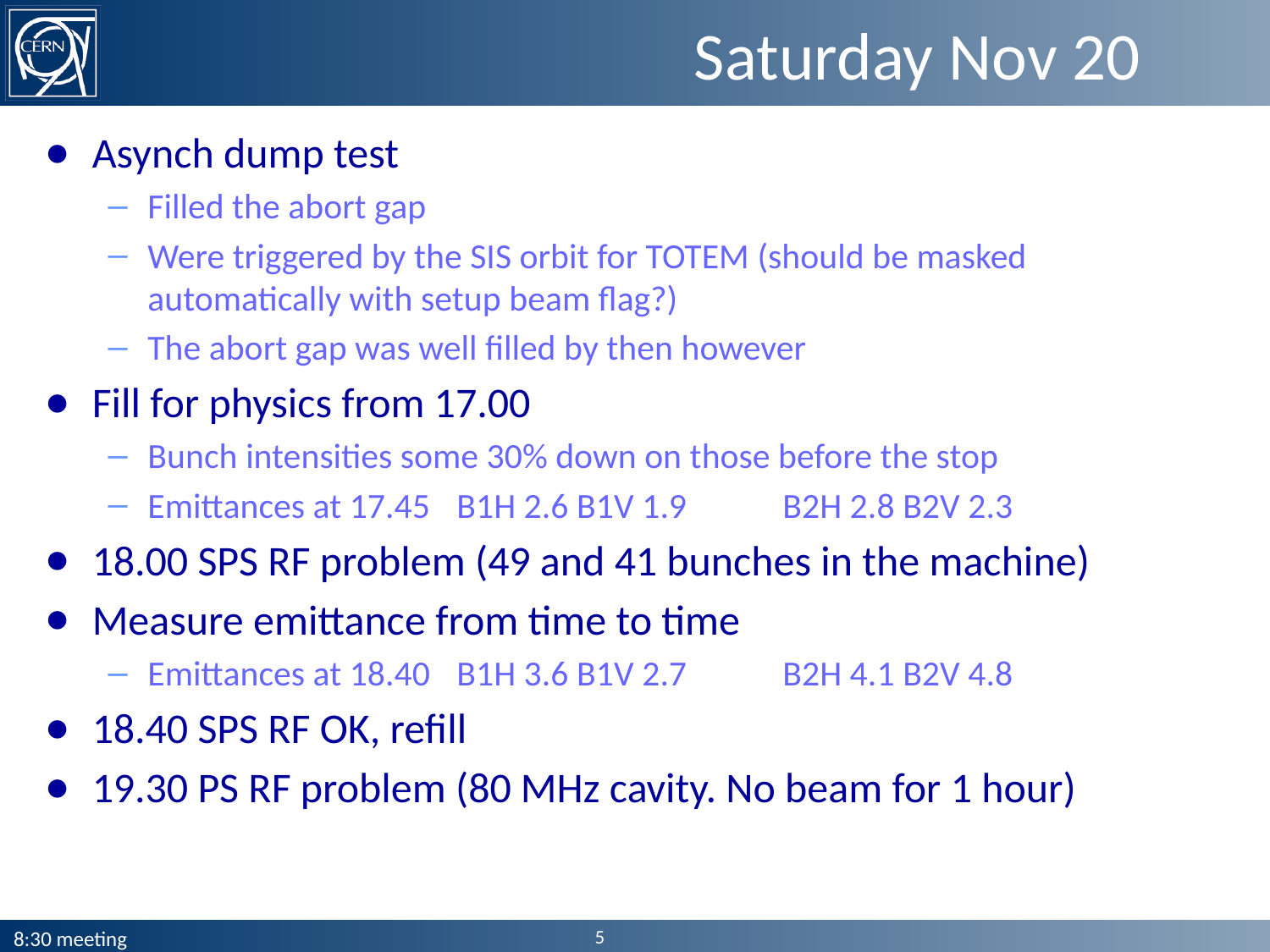

# Saturday Nov 20
Asynch dump test
Filled the abort gap
Were triggered by the SIS orbit for TOTEM (should be masked automatically with setup beam flag?)
The abort gap was well filled by then however
Fill for physics from 17.00
Bunch intensities some 30% down on those before the stop
Emittances at 17.45 	B1H 2.6 B1V 1.9 	B2H 2.8 B2V 2.3
18.00 SPS RF problem (49 and 41 bunches in the machine)
Measure emittance from time to time
Emittances at 18.40 	B1H 3.6 B1V 2.7 	B2H 4.1 B2V 4.8
18.40 SPS RF OK, refill
19.30 PS RF problem (80 MHz cavity. No beam for 1 hour)
5
8:30 meeting